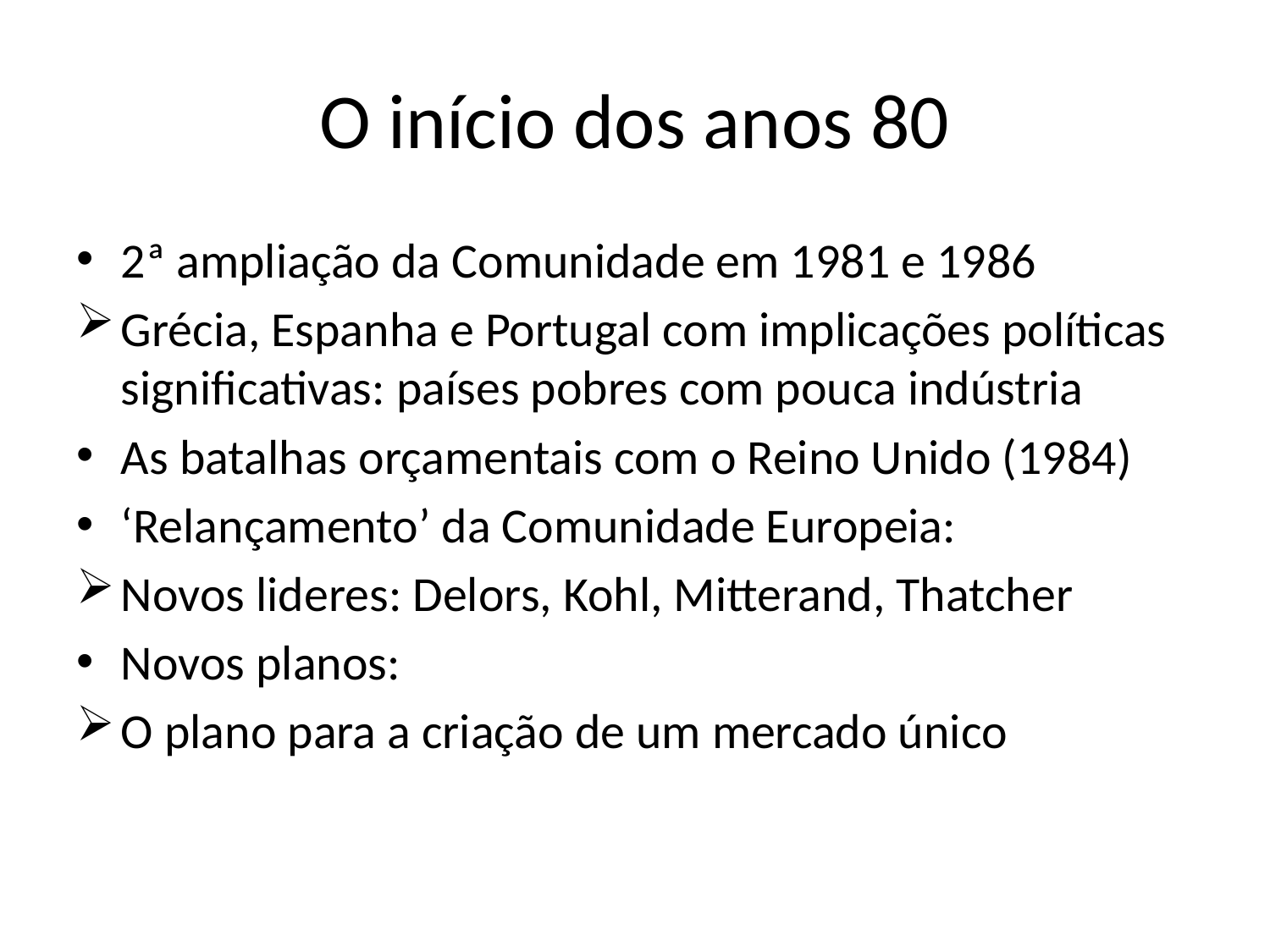

# O início dos anos 80
2ª ampliação da Comunidade em 1981 e 1986
Grécia, Espanha e Portugal com implicações políticas significativas: países pobres com pouca indústria
As batalhas orçamentais com o Reino Unido (1984)
‘Relançamento’ da Comunidade Europeia:
Novos lideres: Delors, Kohl, Mitterand, Thatcher
Novos planos:
O plano para a criação de um mercado único